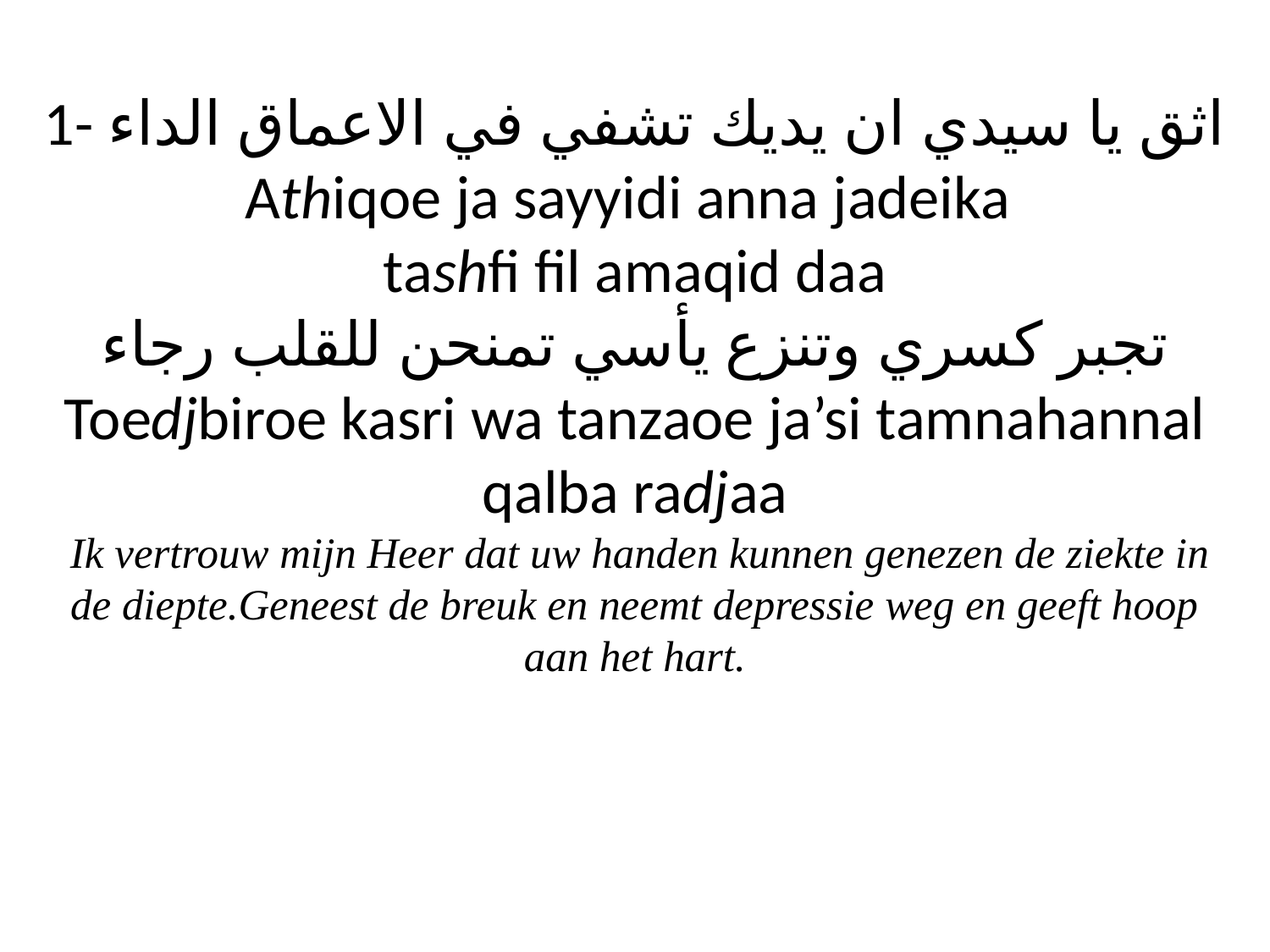

# 1- اثق يا سيدي ان يديك تشفي في الاعماق الداء Athiqoe ja sayyidi anna jadeika tashfi fil amaqid daa تجبر كسري وتنزع يأسي تمنحن للقلب رجاء Toedjbiroe kasri wa tanzaoe ja’si tamnahannal qalba radjaa Ik vertrouw mijn Heer dat uw handen kunnen genezen de ziekte in de diepte.Geneest de breuk en neemt depressie weg en geeft hoop aan het hart.